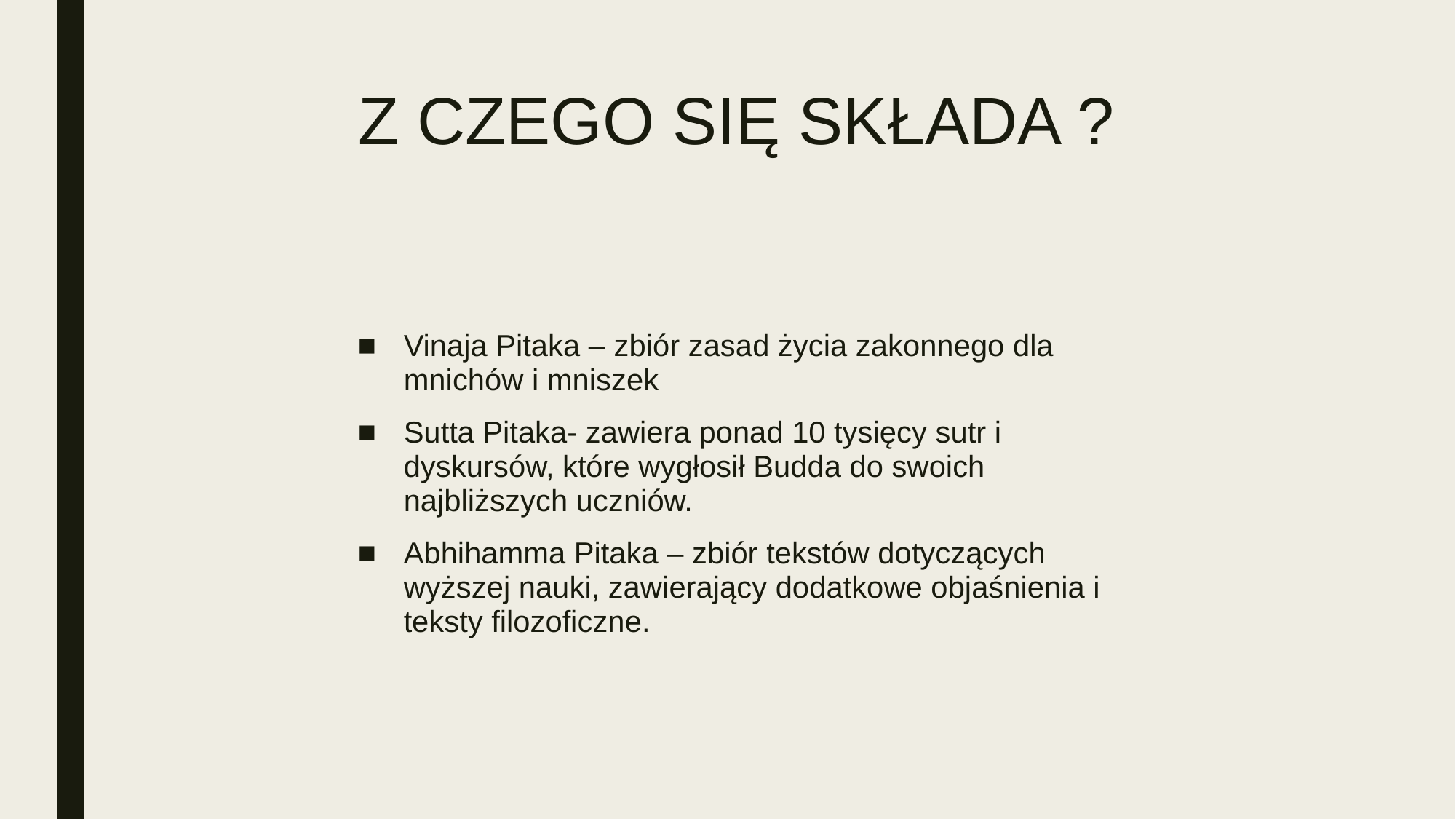

# Z CZEGO SIĘ SKŁADA ?
Vinaja Pitaka – zbiór zasad życia zakonnego dla mnichów i mniszek
Sutta Pitaka- zawiera ponad 10 tysięcy sutr i dyskursów, które wygłosił Budda do swoich najbliższych uczniów.
Abhihamma Pitaka – zbiór tekstów dotyczących wyższej nauki, zawierający dodatkowe objaśnienia i teksty filozoficzne.